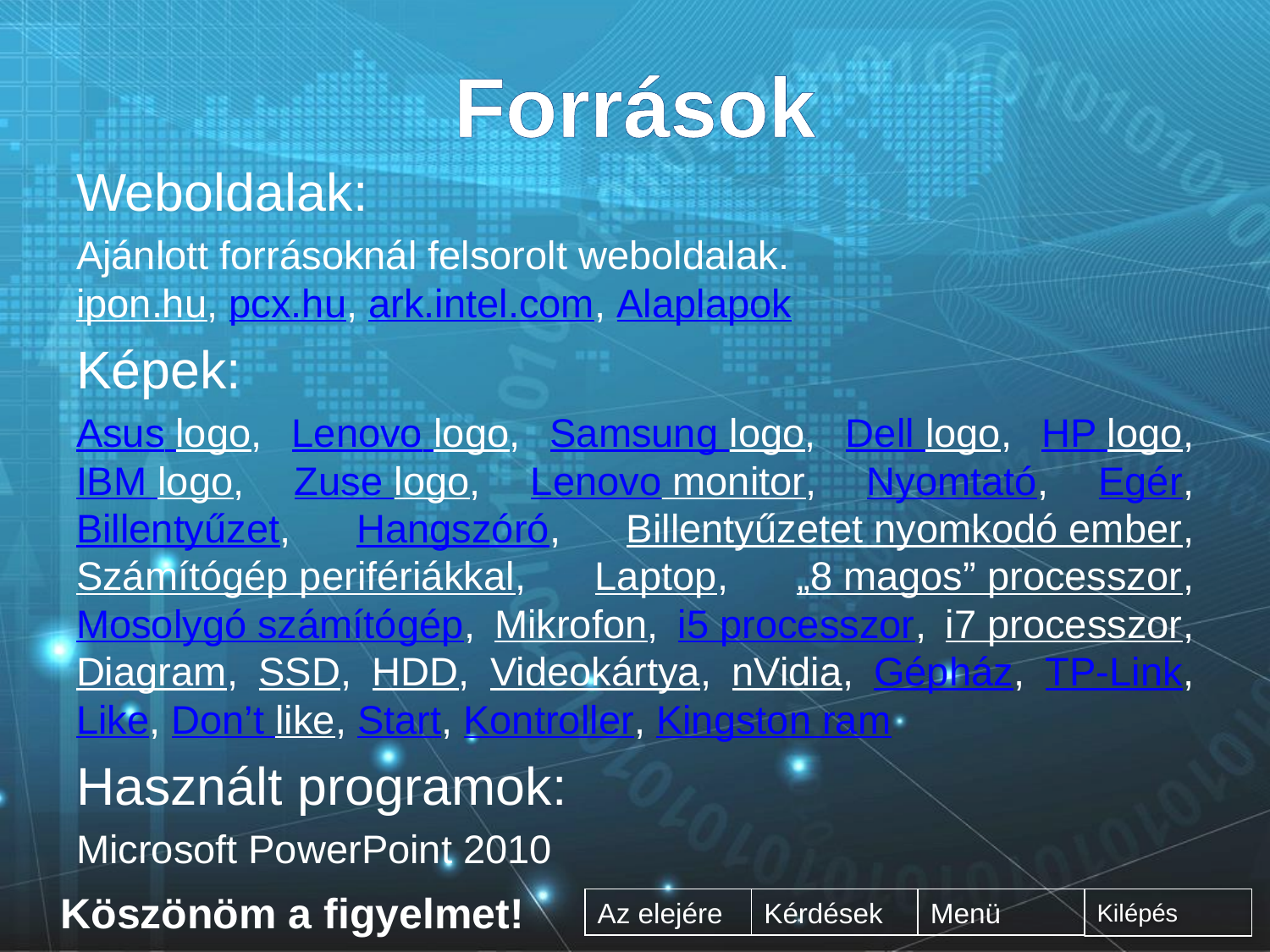

Források
Weboldalak:
Ajánlott forrásoknál felsorolt weboldalak.
ipon.hu, pcx.hu, ark.intel.com, Alaplapok
Képek:
Asus logo, Lenovo logo, Samsung logo, Dell logo, HP logo, IBM logo, Zuse logo, Lenovo monitor, Nyomtató, Egér, Billentyűzet, Hangszóró, Billentyűzetet nyomkodó ember, Számítógép perifériákkal, Laptop, „8 magos” processzor, Mosolygó számítógép, Mikrofon, i5 processzor, i7 processzor, Diagram, SSD, HDD, Videokártya, nVidia, Gépház, TP-Link, Like, Don’t like, Start, Kontroller, Kingston ram
Használt programok:
Microsoft PowerPoint 2010
Köszönöm a figyelmet!
Az elejére
Kérdések
Menü
Kilépés